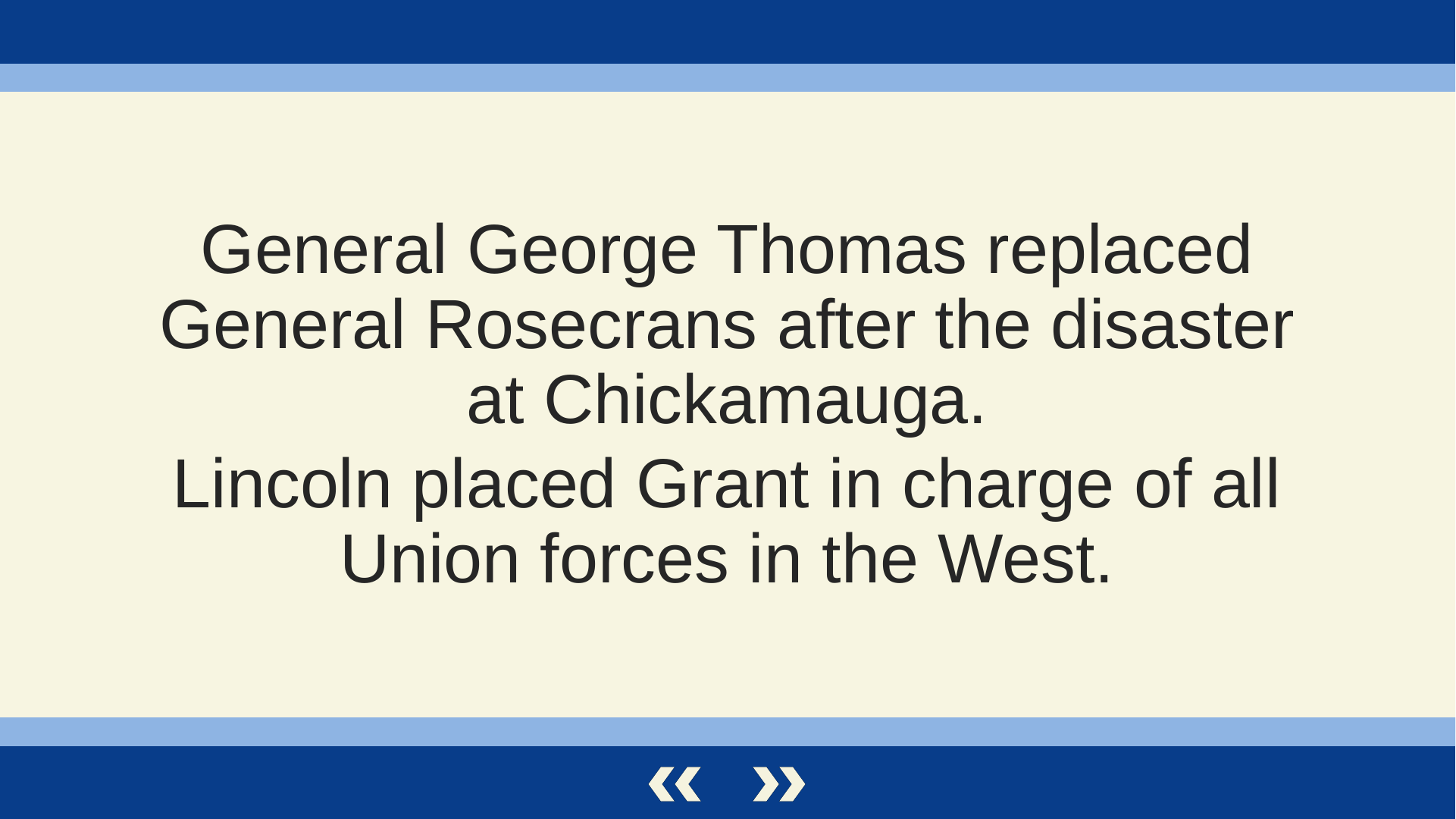

General George Thomas replaced General Rosecrans after the disaster at Chickamauga.
Lincoln placed Grant in charge of all Union forces in the West.